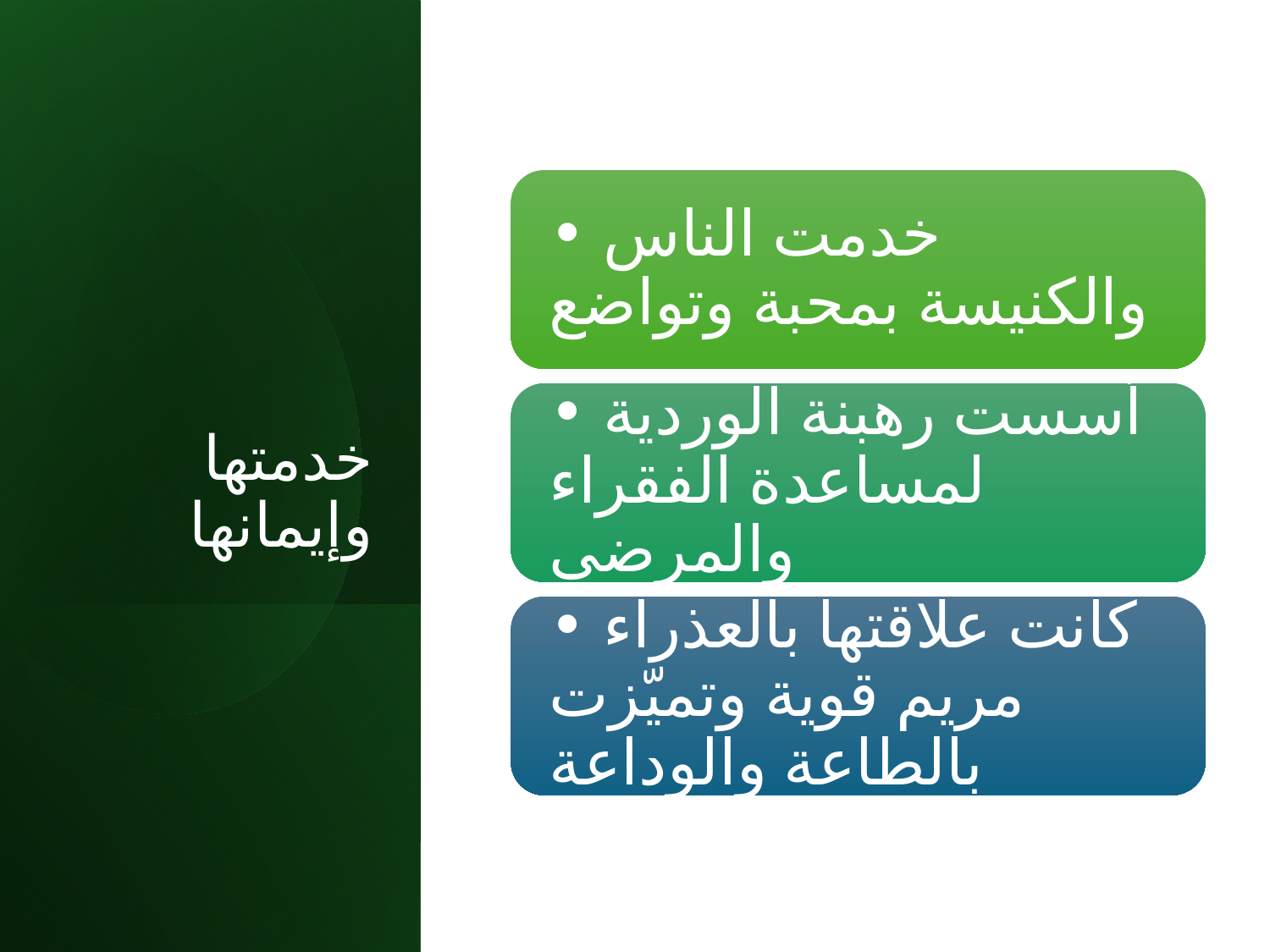

• خدمت الناس والكنيسة بمحبة وتواضع
• أسست رهبنة الوردية لمساعدة الفقراء والمرضى
• كانت علاقتها بالعذراء مريم قوية وتميّزت بالطاعة والوداعة

# خدمتها وإيمانها